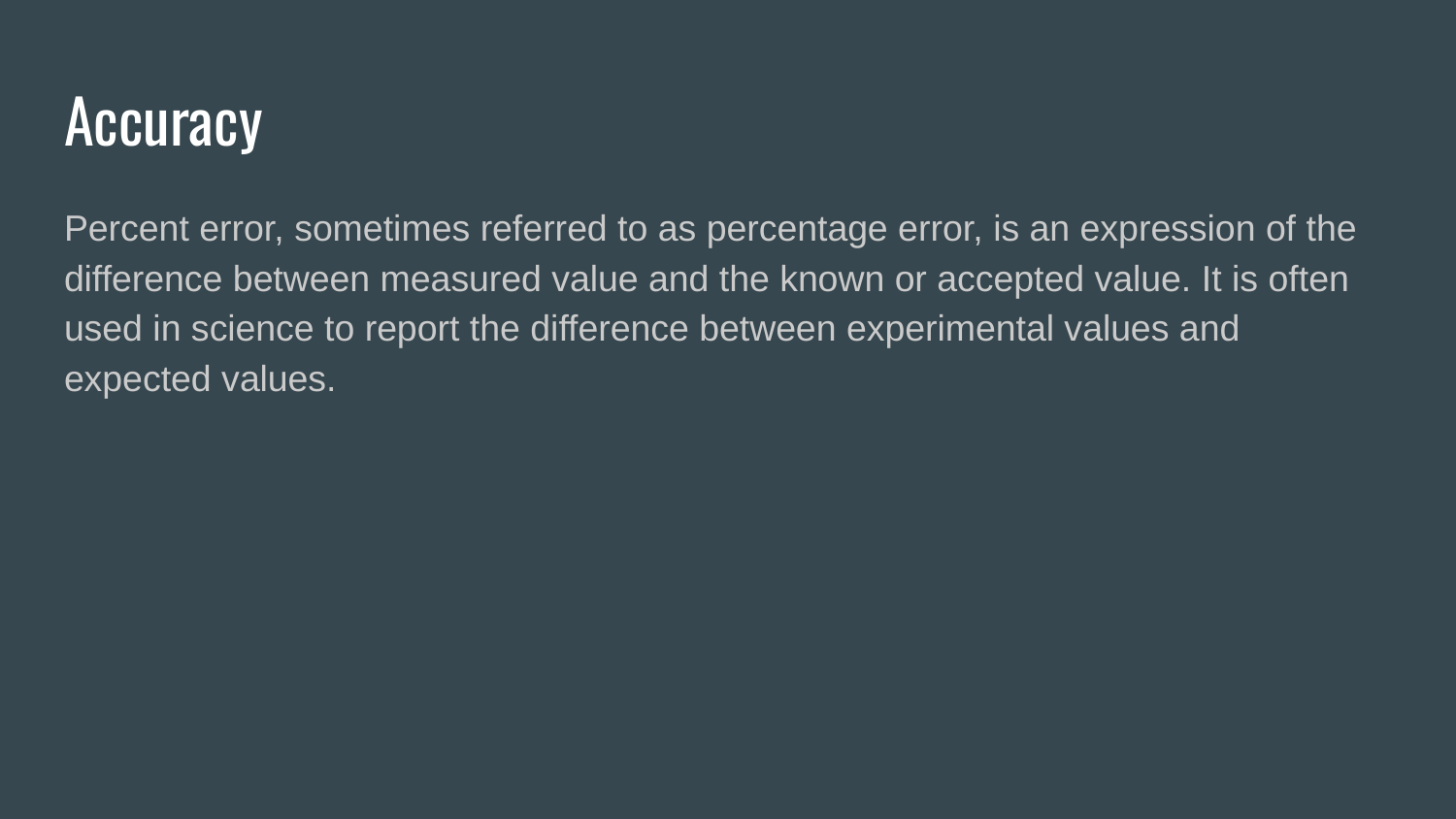

# Accuracy
Percent error, sometimes referred to as percentage error, is an expression of the difference between measured value and the known or accepted value. It is often used in science to report the difference between experimental values and expected values.